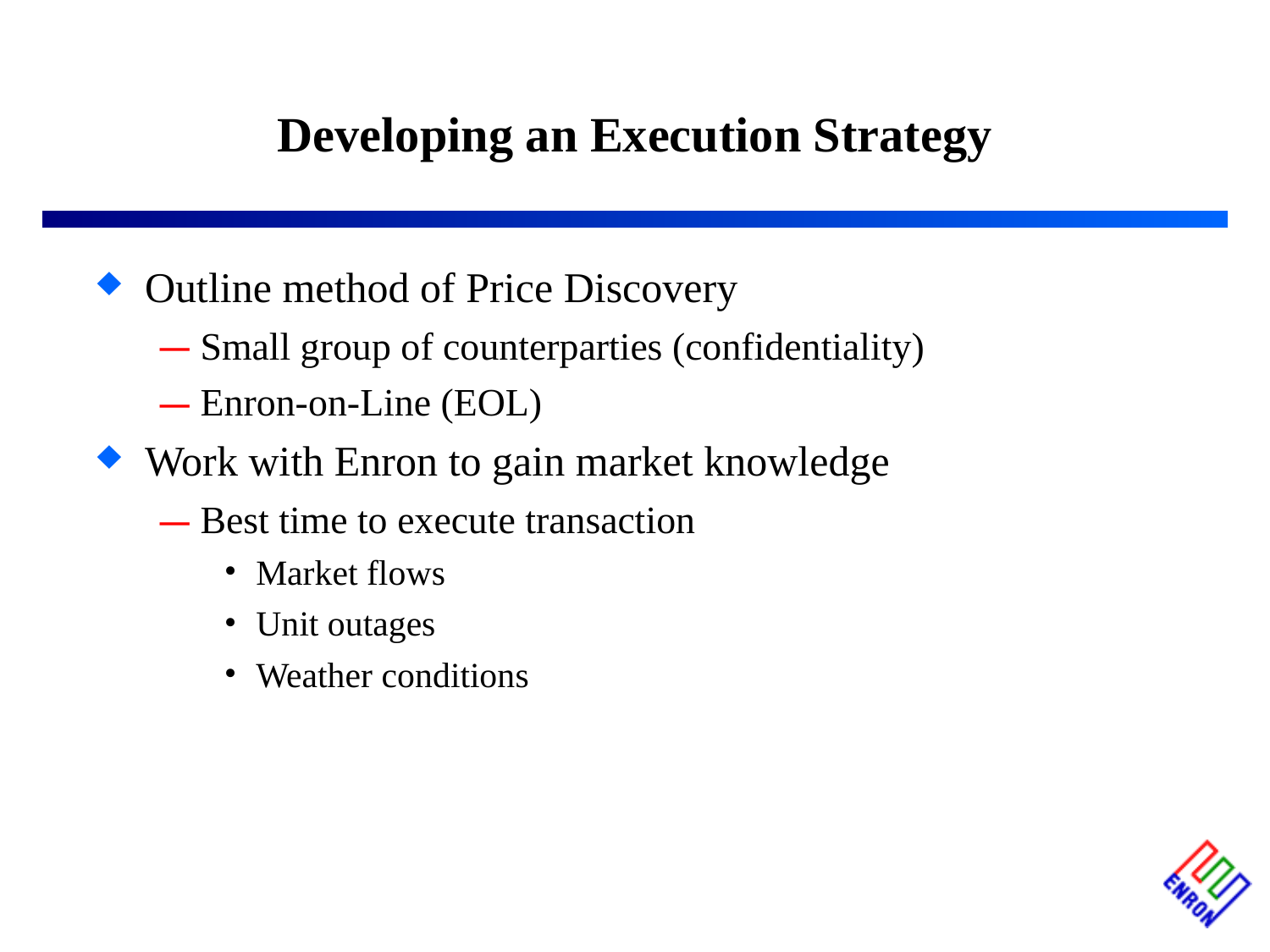

Developing an Execution Strategy
# Outline method of Price Discovery
Small group of counterparties (confidentiality)
Enron-on-Line (EOL)
Work with Enron to gain market knowledge
Best time to execute transaction
Market flows
Unit outages
Weather conditions